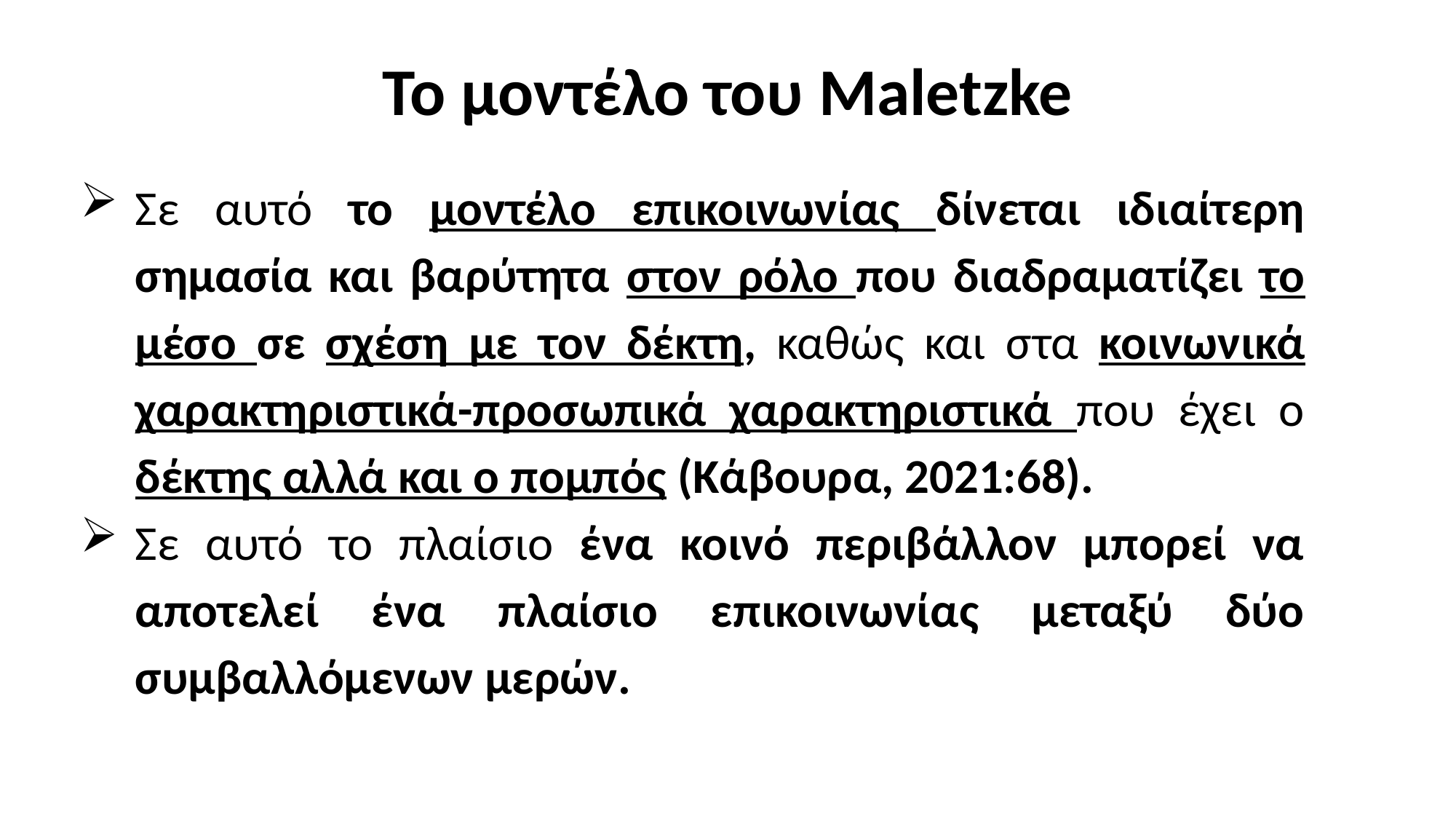

# Το μοντέλο του Maletzke
Σε αυτό το μοντέλο επικοινωνίας δίνεται ιδιαίτερη σημασία και βαρύτητα στον ρόλο που διαδραματίζει το μέσο σε σχέση με τον δέκτη, καθώς και στα κοινωνικά χαρακτηριστικά-προσωπικά χαρακτηριστικά που έχει ο δέκτης αλλά και ο πομπός (Κάβουρα, 2021:68).
Σε αυτό το πλαίσιο ένα κοινό περιβάλλον μπορεί να αποτελεί ένα πλαίσιο επικοινωνίας μεταξύ δύο συμβαλλόμενων μερών.